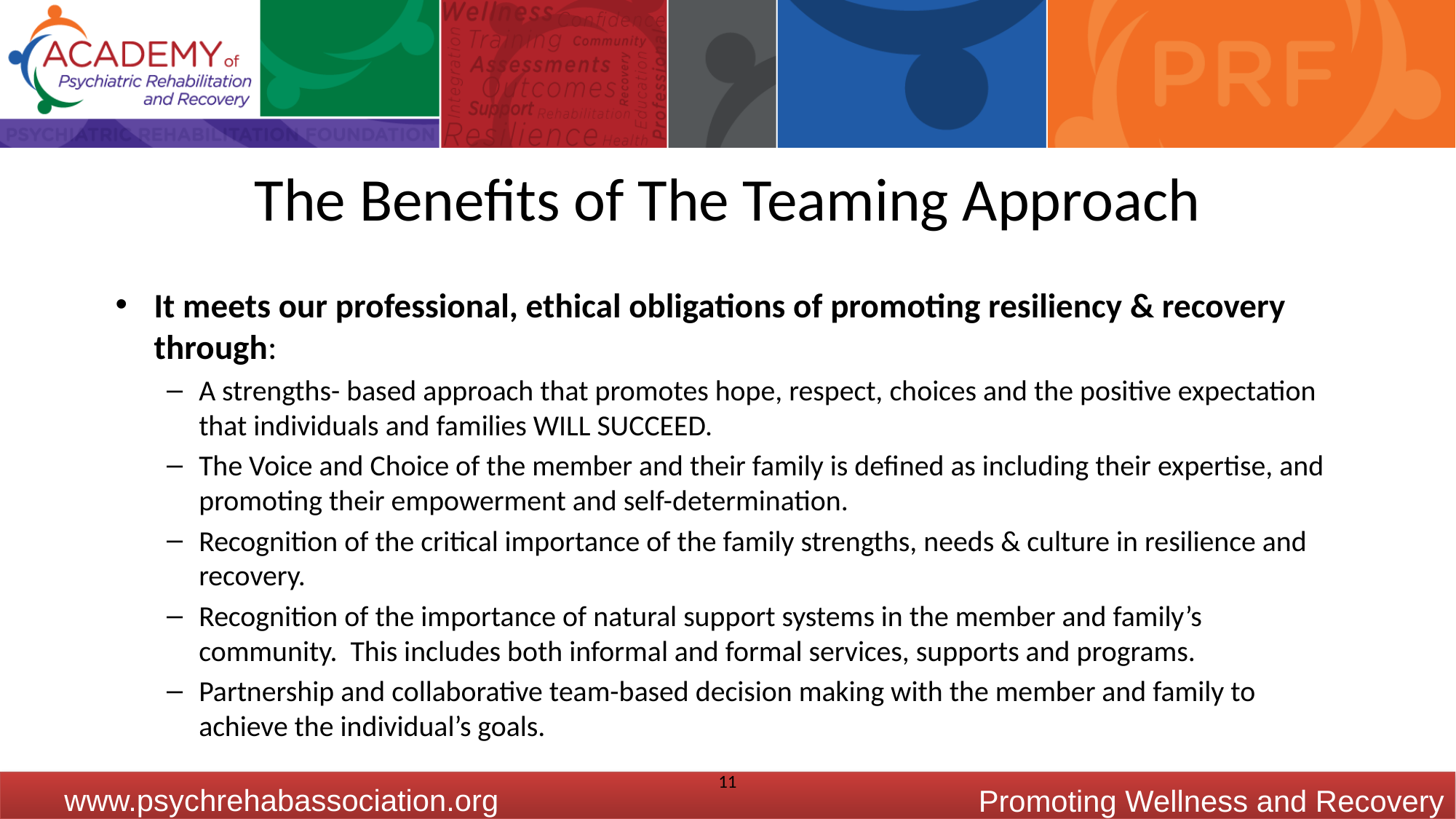

# The Benefits of The Teaming Approach
It meets our professional, ethical obligations of promoting resiliency & recovery through:
A strengths- based approach that promotes hope, respect, choices and the positive expectation that individuals and families WILL SUCCEED.
The Voice and Choice of the member and their family is defined as including their expertise, and promoting their empowerment and self-determination.
Recognition of the critical importance of the family strengths, needs & culture in resilience and recovery.
Recognition of the importance of natural support systems in the member and family’s community.  This includes both informal and formal services, supports and programs.
Partnership and collaborative team-based decision making with the member and family to achieve the individual’s goals.

11